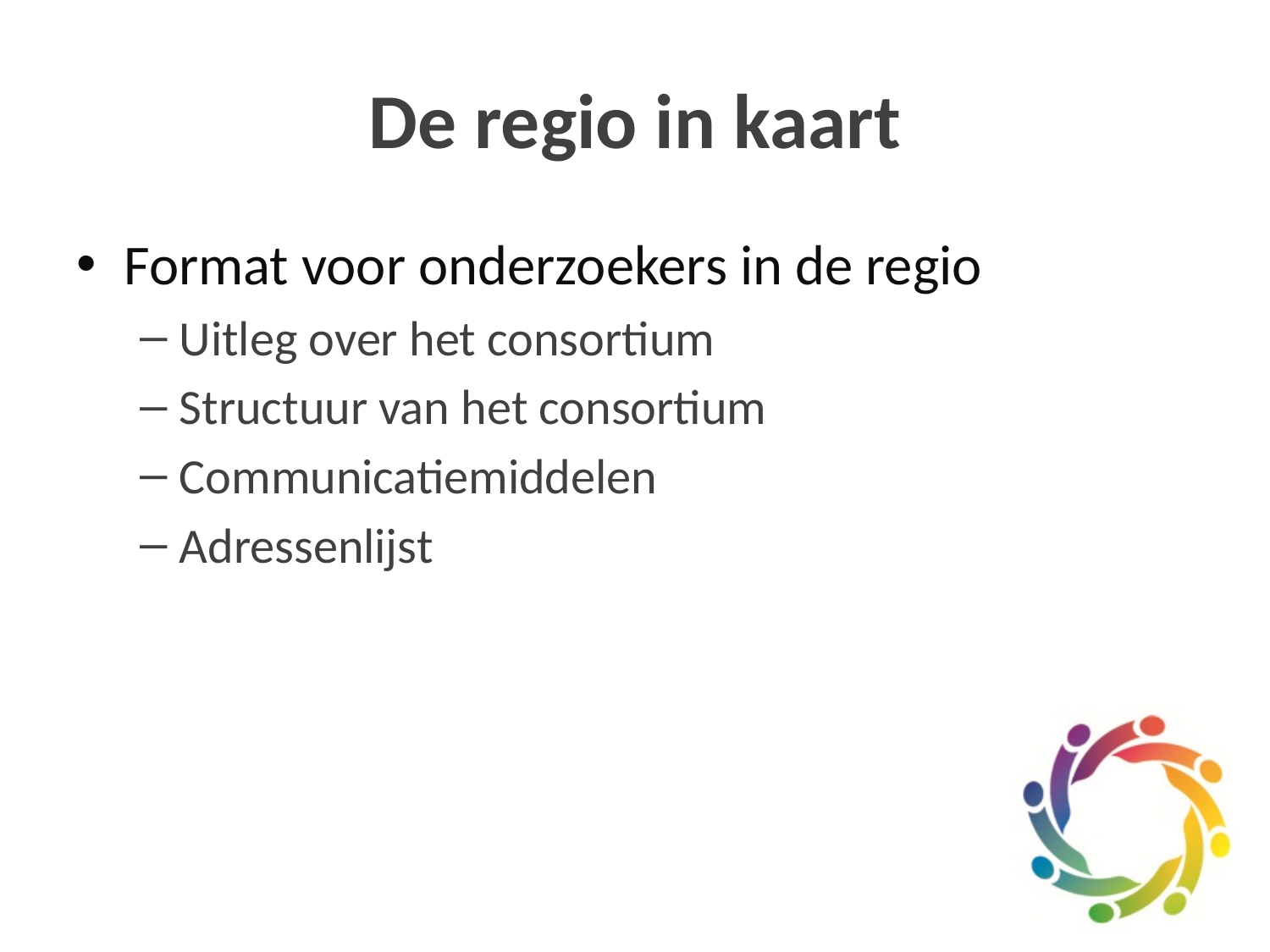

# De regio in kaart
Format voor onderzoekers in de regio
Uitleg over het consortium
Structuur van het consortium
Communicatiemiddelen
Adressenlijst